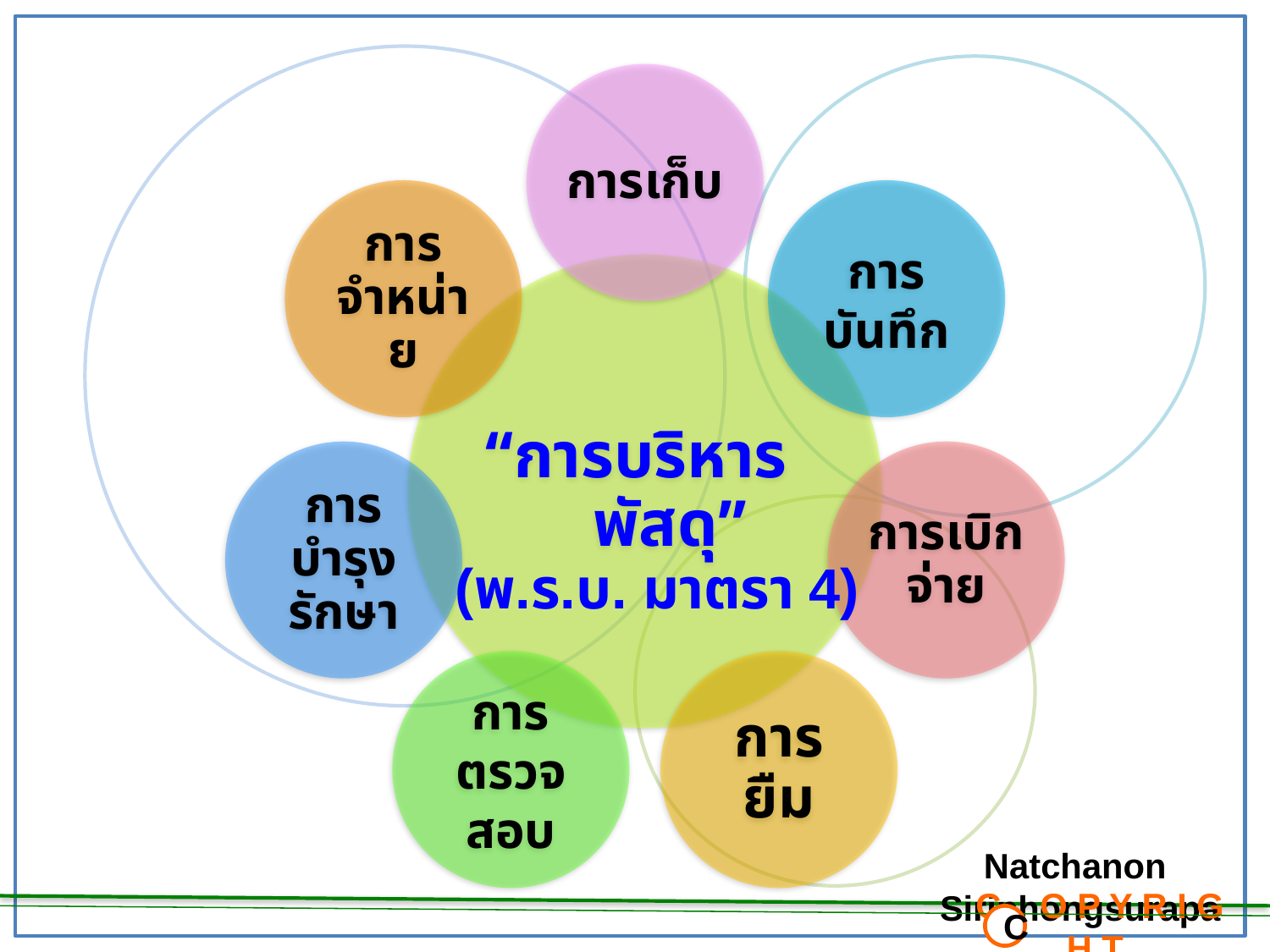

“การบริหาร
   พัสดุ”
การเก็บ
การบันทึก
การเบิกจ่าย
การยืม
การตรวจสอบ
การบำรุงรักษา
การจำหน่าย

(พ.ร.บ. มาตรา 4)
Natchanon  Siriphongsurapa
 C    O P Y R I G H T
C